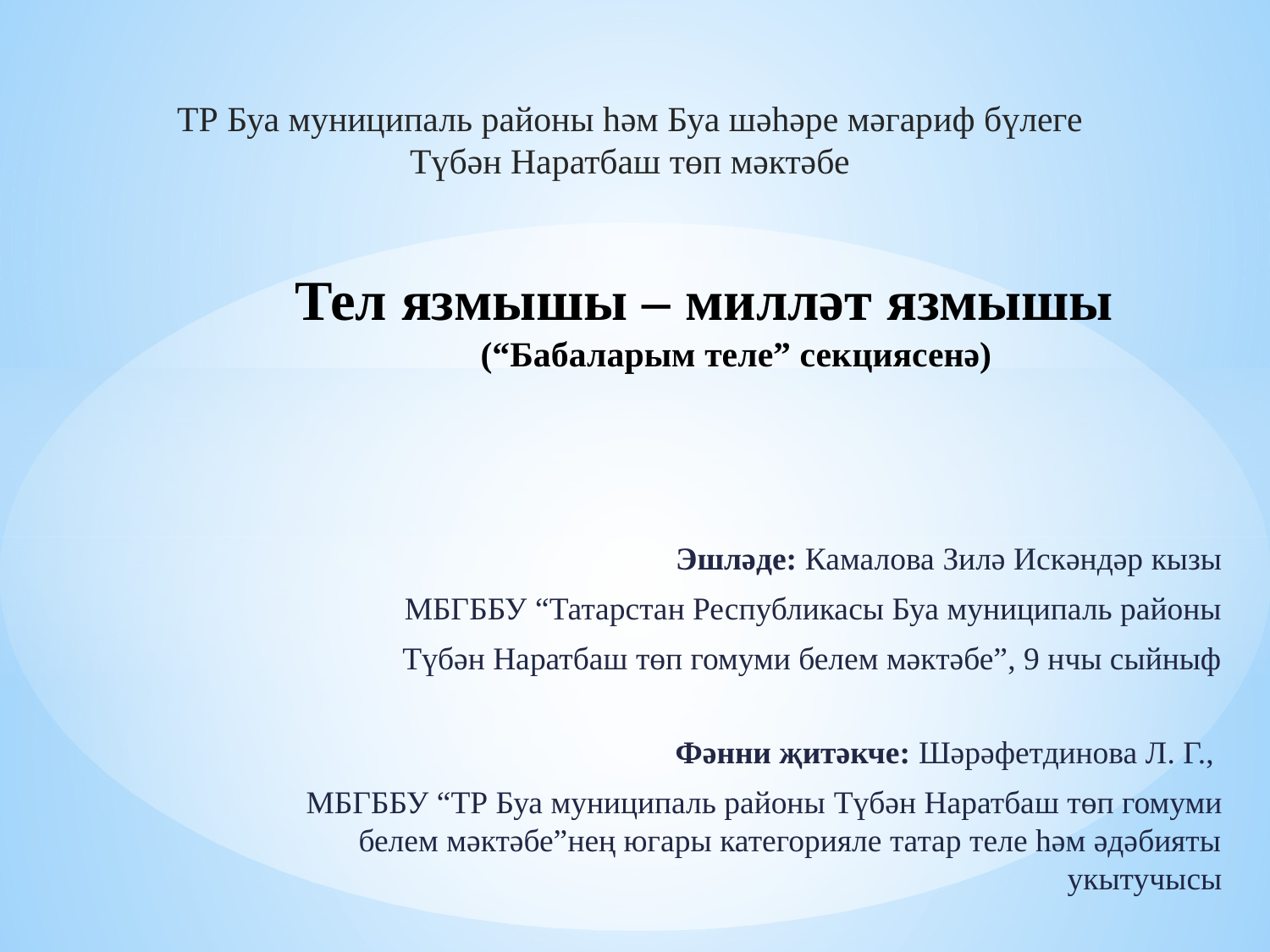

ТР Буа муниципаль районы һәм Буа шәһәре мәгариф бүлеге
Түбән Наратбаш төп мәктәбе
# Тел язмышы – милләт язмышы  (“Бабаларым теле” секциясенә)
Эшләде: Камалова Зилә Искәндәр кызы
МБГББУ “Татарстан Республикасы Буа муниципаль районы
Түбән Наратбаш төп гомуми белем мәктәбе”, 9 нчы сыйныф

Фәнни җитәкче: Шәрәфетдинова Л. Г.,
МБГББУ “ТР Буа муниципаль районы Түбән Наратбаш төп гомуми белем мәктәбе”нең югары категорияле татар теле һәм әдәбияты укытучысы